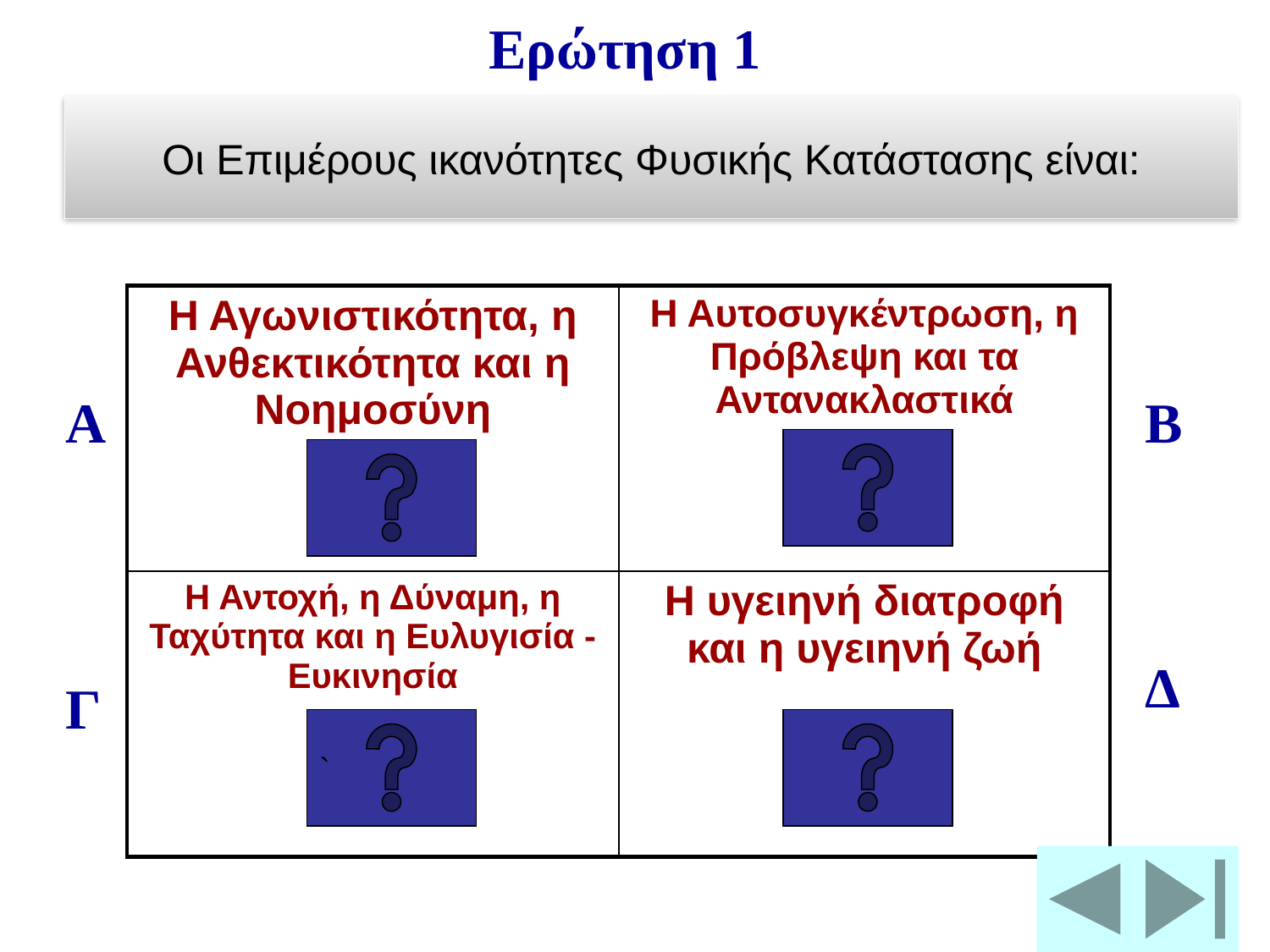

Ερώτηση 1
# Οι Επιμέρους ικανότητες Φυσικής Κατάστασης είναι:
| Η Αγωνιστικότητα, η Ανθεκτικότητα και η Νοημοσύνη | Η Αυτοσυγκέντρωση, η Πρόβλεψη και τα Αντανακλαστικά |
| --- | --- |
| Η Αντοχή, η Δύναμη, η Ταχύτητα και η Ευλυγισία - Ευκινησία | Η υγειηνή διατροφή και η υγειηνή ζωή |
Α
Β

Δ
Γ
`